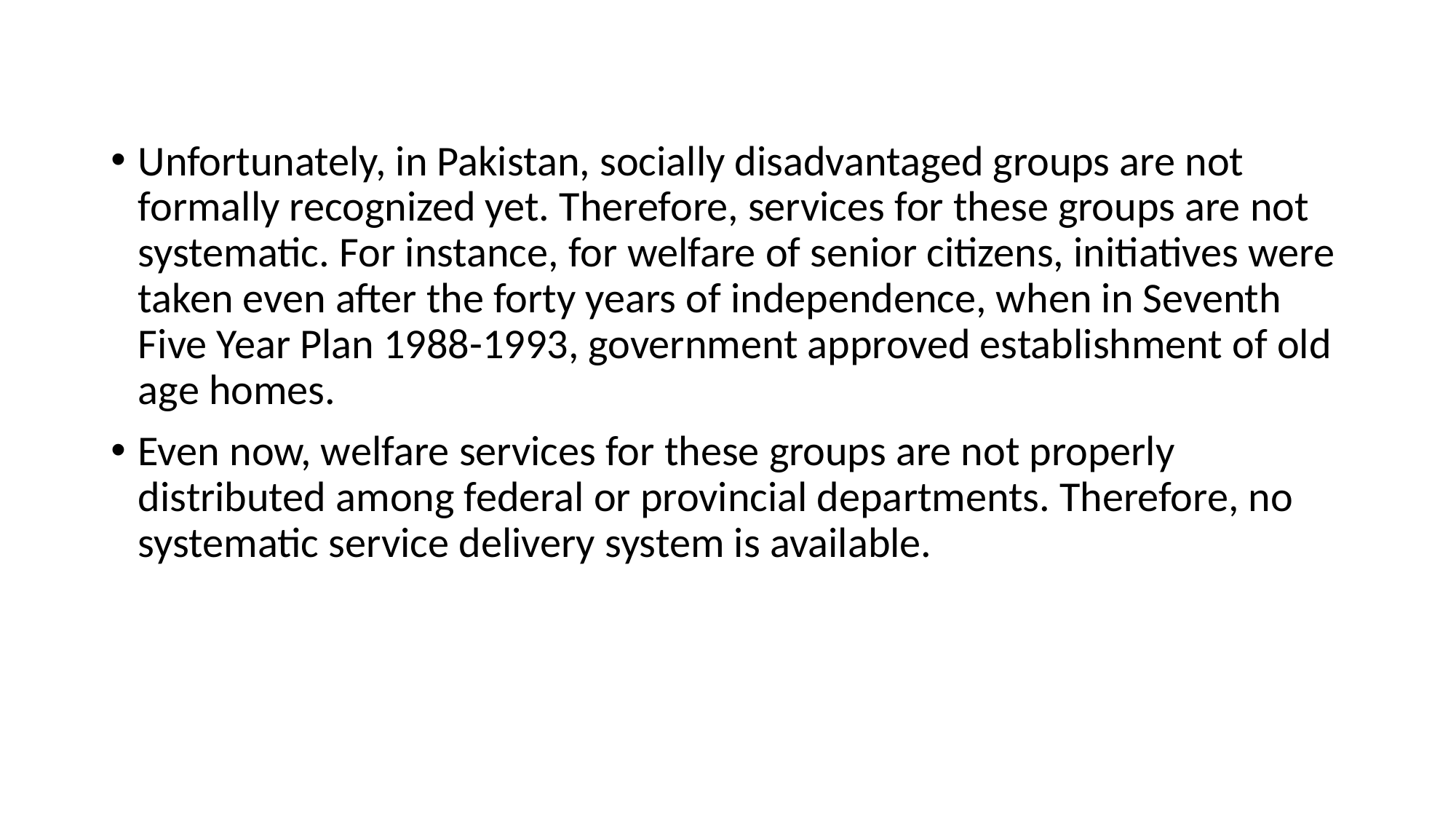

#
Unfortunately, in Pakistan, socially disadvantaged groups are not formally recognized yet. Therefore, services for these groups are not systematic. For instance, for welfare of senior citizens, initiatives were taken even after the forty years of independence, when in Seventh Five Year Plan 1988-1993, government approved establishment of old age homes.
Even now, welfare services for these groups are not properly distributed among federal or provincial departments. Therefore, no systematic service delivery system is available.